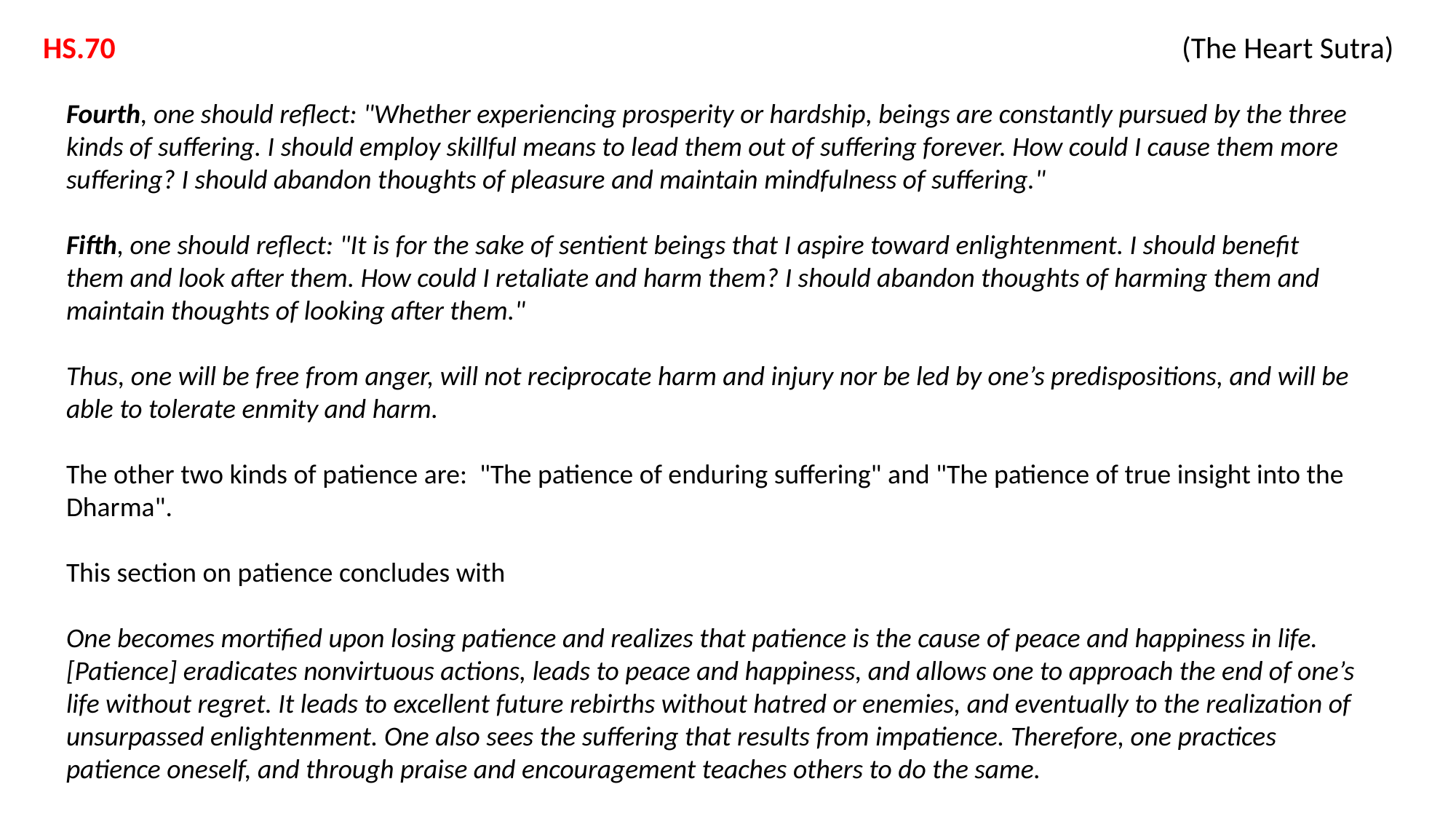

HS.70  			  			                                                                      (The Heart Sutra)
Fourth, one should reflect: "Whether experiencing prosperity or hardship, beings are constantly pursued by the three kinds of suffering. I should employ skillful means to lead them out of suffering forever. How could I cause them more suffering? I should abandon thoughts of pleasure and maintain mindfulness of suffering."

Fifth, one should reflect: "It is for the sake of sentient beings that I aspire toward enlightenment. I should benefit them and look after them. How could I retaliate and harm them? I should abandon thoughts of harming them and maintain thoughts of looking after them."

Thus, one will be free from anger, will not reciprocate harm and injury nor be led by one’s predispositions, and will be able to tolerate enmity and harm.

The other two kinds of patience are:  "The patience of enduring suffering" and "The patience of true insight into the Dharma".

This section on patience concludes with

One becomes mortified upon losing patience and realizes that patience is the cause of peace and happiness in life. [Patience] eradicates nonvirtuous actions, leads to peace and happiness, and allows one to approach the end of one’s life without regret. It leads to excellent future rebirths without hatred or enemies, and eventually to the realization of unsurpassed enlightenment. One also sees the suffering that results from impatience. Therefore, one practices patience oneself, and through praise and encouragement teaches others to do the same.